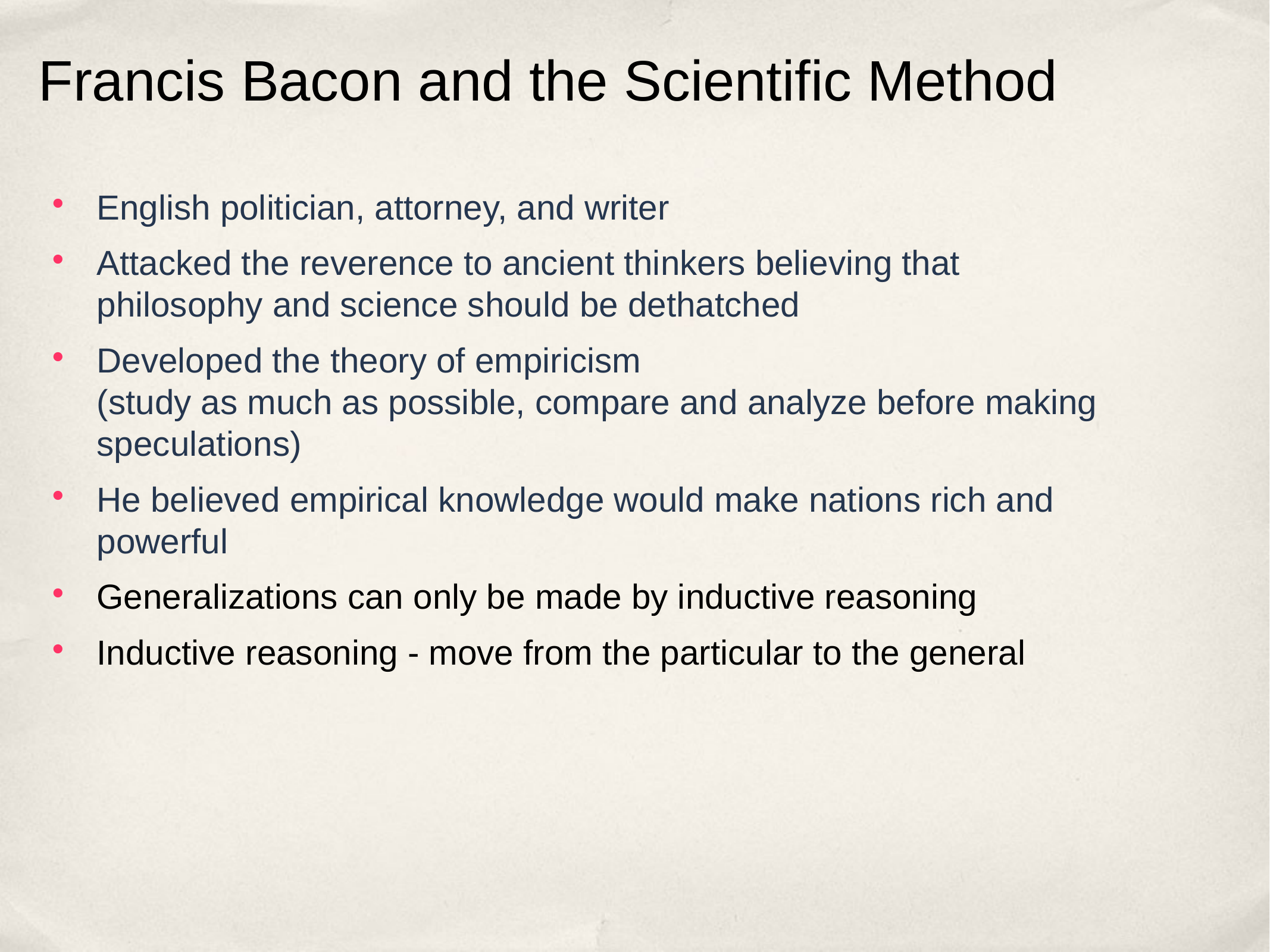

# Francis Bacon and the Scientific Method
English politician, attorney, and writer
Attacked the reverence to ancient thinkers believing that philosophy and science should be dethatched
Developed the theory of empiricism
(study as much as possible, compare and analyze before making speculations)
He believed empirical knowledge would make nations rich and powerful
Generalizations can only be made by inductive reasoning
Inductive reasoning - move from the particular to the general